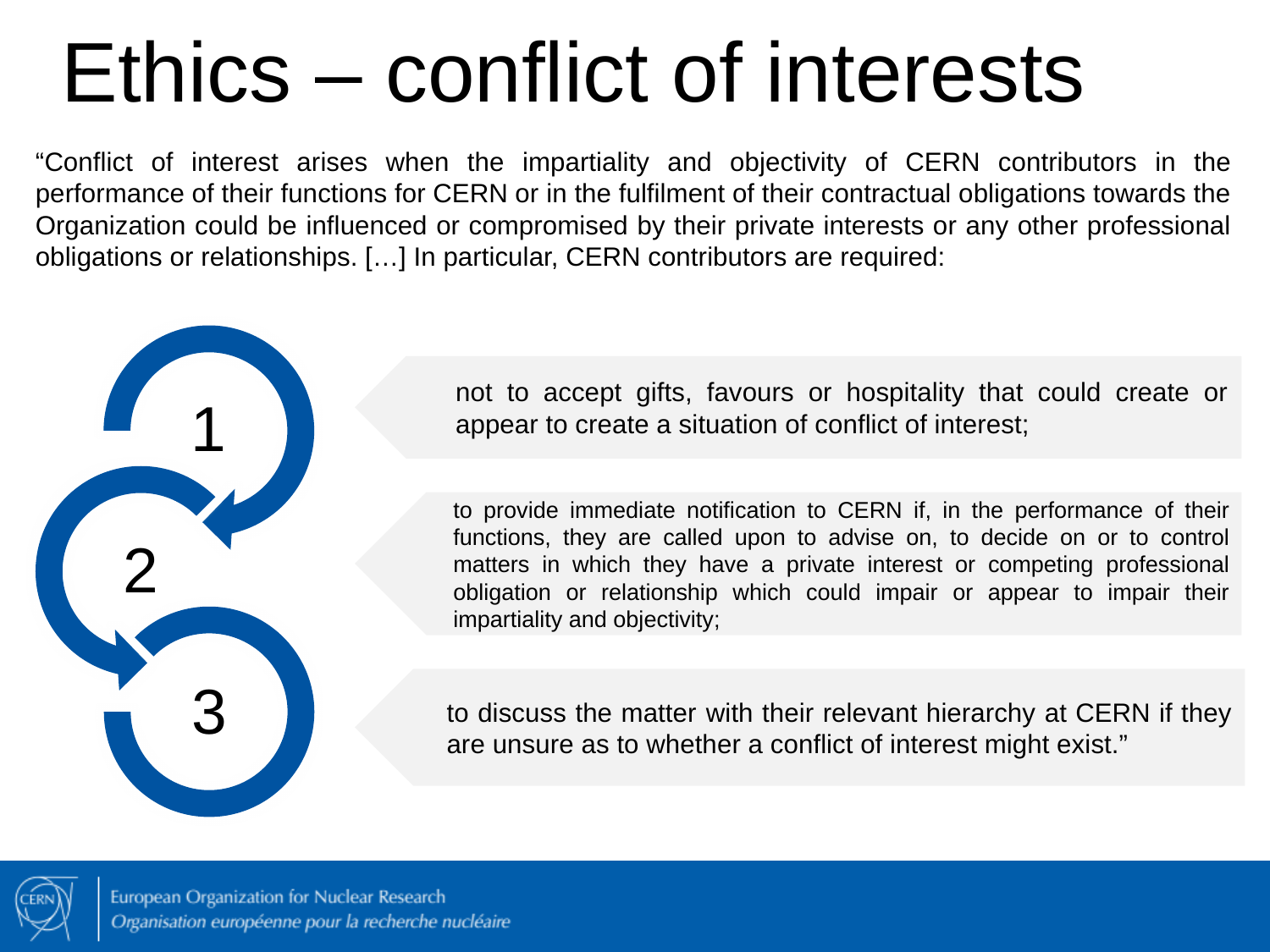

# Ethics – conflict of interests
1
2
3
“Conflict of interest arises when the impartiality and objectivity of CERN contributors in the performance of their functions for CERN or in the fulfilment of their contractual obligations towards the Organization could be influenced or compromised by their private interests or any other professional obligations or relationships. […] In particular, CERN contributors are required:
not to accept gifts, favours or hospitality that could create or appear to create a situation of conflict of interest;
to provide immediate notification to CERN if, in the performance of their functions, they are called upon to advise on, to decide on or to control matters in which they have a private interest or competing professional obligation or relationship which could impair or appear to impair their impartiality and objectivity;
to discuss the matter with their relevant hierarchy at CERN if they are unsure as to whether a conflict of interest might exist.”